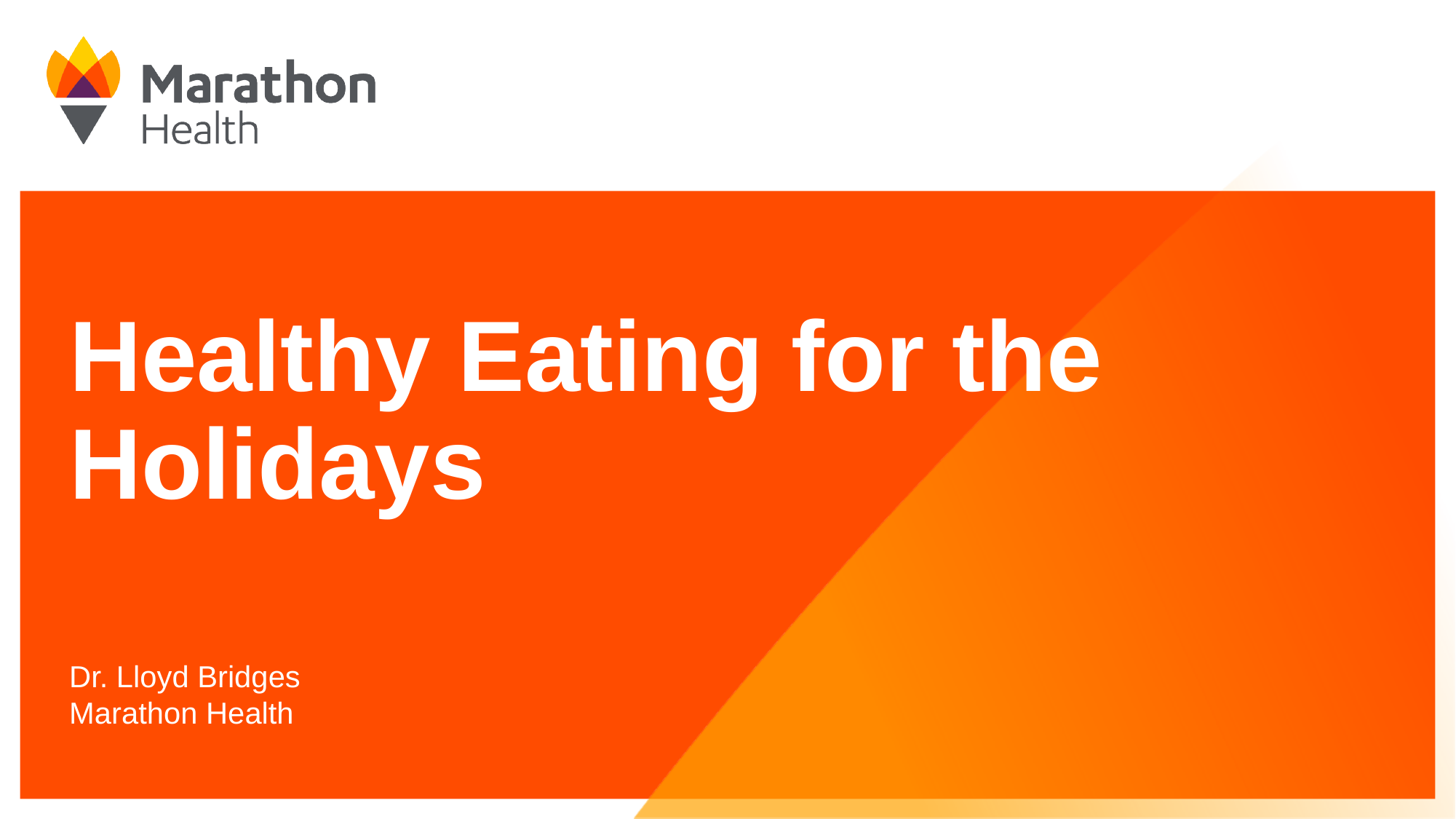

Healthy Eating for the Holidays
Dr. Lloyd Bridges
Marathon Health